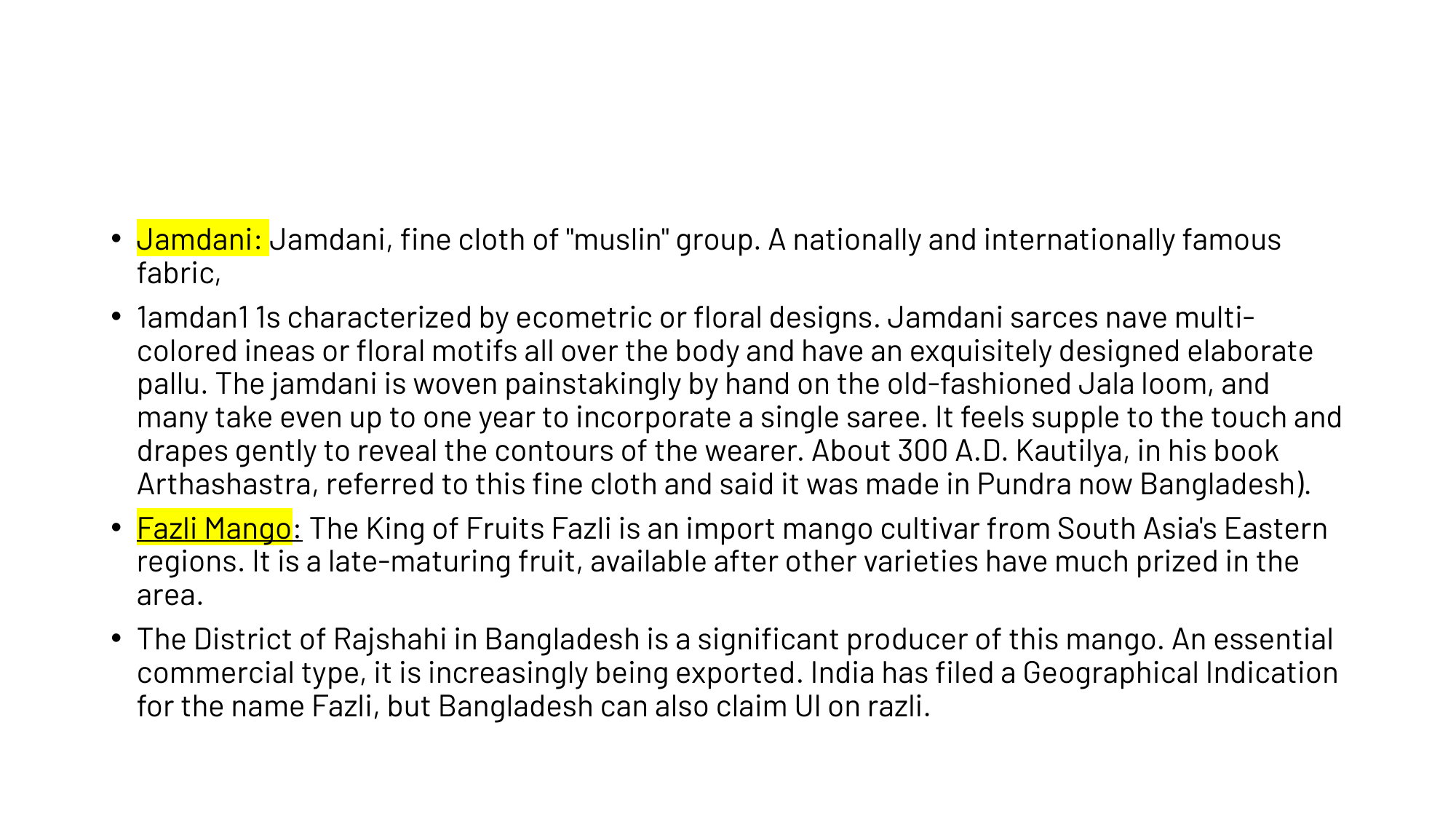

#
Jamdani: Jamdani, fine cloth of "muslin" group. A nationally and internationally famous fabric,
1amdan1 1s characterized by ecometric or floral designs. Jamdani sarces nave multi-colored ineas or floral motifs all over the body and have an exquisitely designed elaborate pallu. The jamdani is woven painstakingly by hand on the old-fashioned Jala loom, and many take even up to one year to incorporate a single saree. It feels supple to the touch and drapes gently to reveal the contours of the wearer. About 300 A.D. Kautilya, in his book Arthashastra, referred to this fine cloth and said it was made in Pundra now Bangladesh).
Fazli Mango: The King of Fruits Fazli is an import mango cultivar from South Asia's Eastern regions. It is a late-maturing fruit, available after other varieties have much prized in the area.
The District of Rajshahi in Bangladesh is a significant producer of this mango. An essential commercial type, it is increasingly being exported. India has filed a Geographical Indication for the name Fazli, but Bangladesh can also claim Ul on razli.